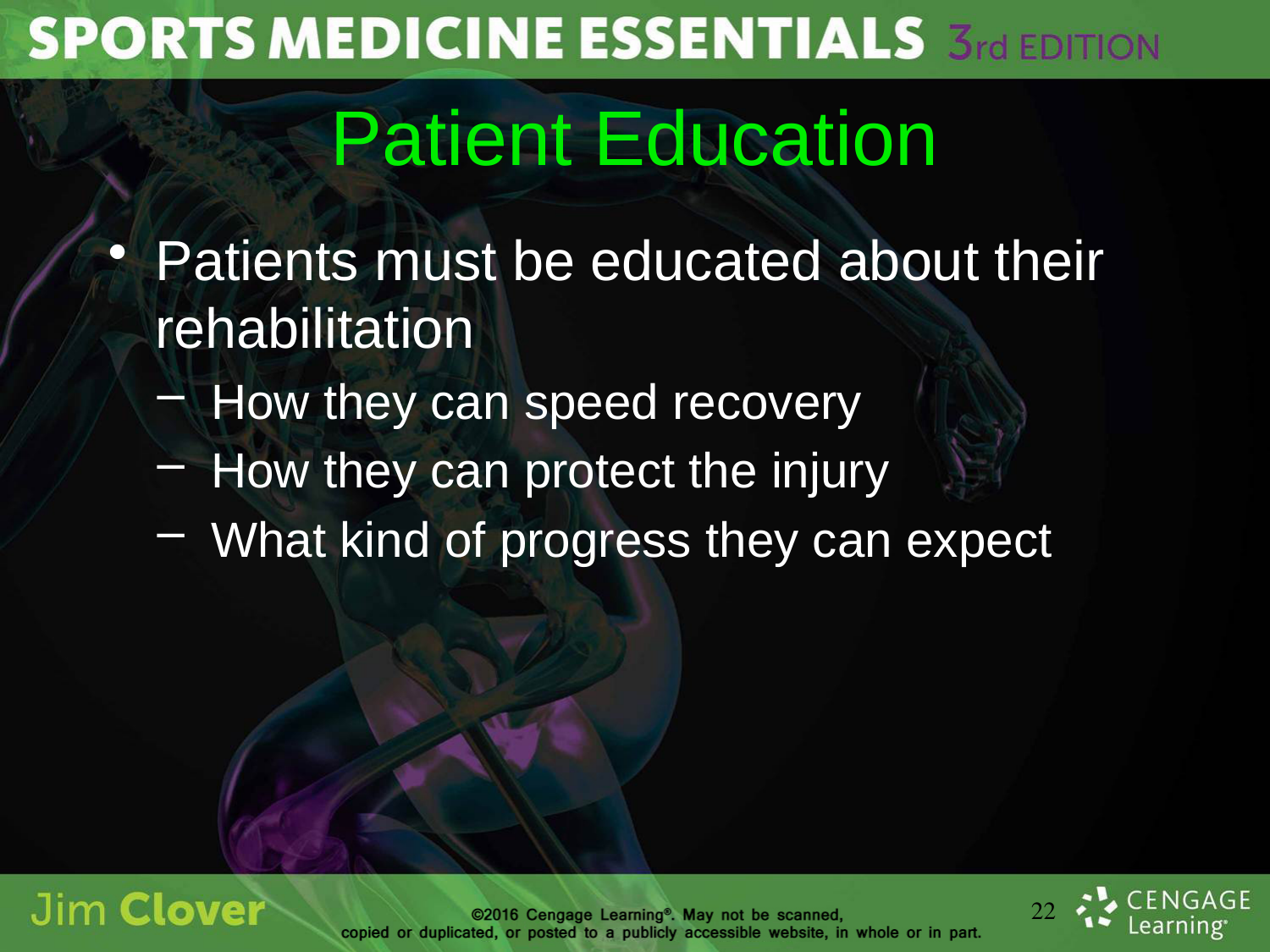

# Patient Education
Patients must be educated about their rehabilitation
How they can speed recovery
How they can protect the injury
What kind of progress they can expect
22